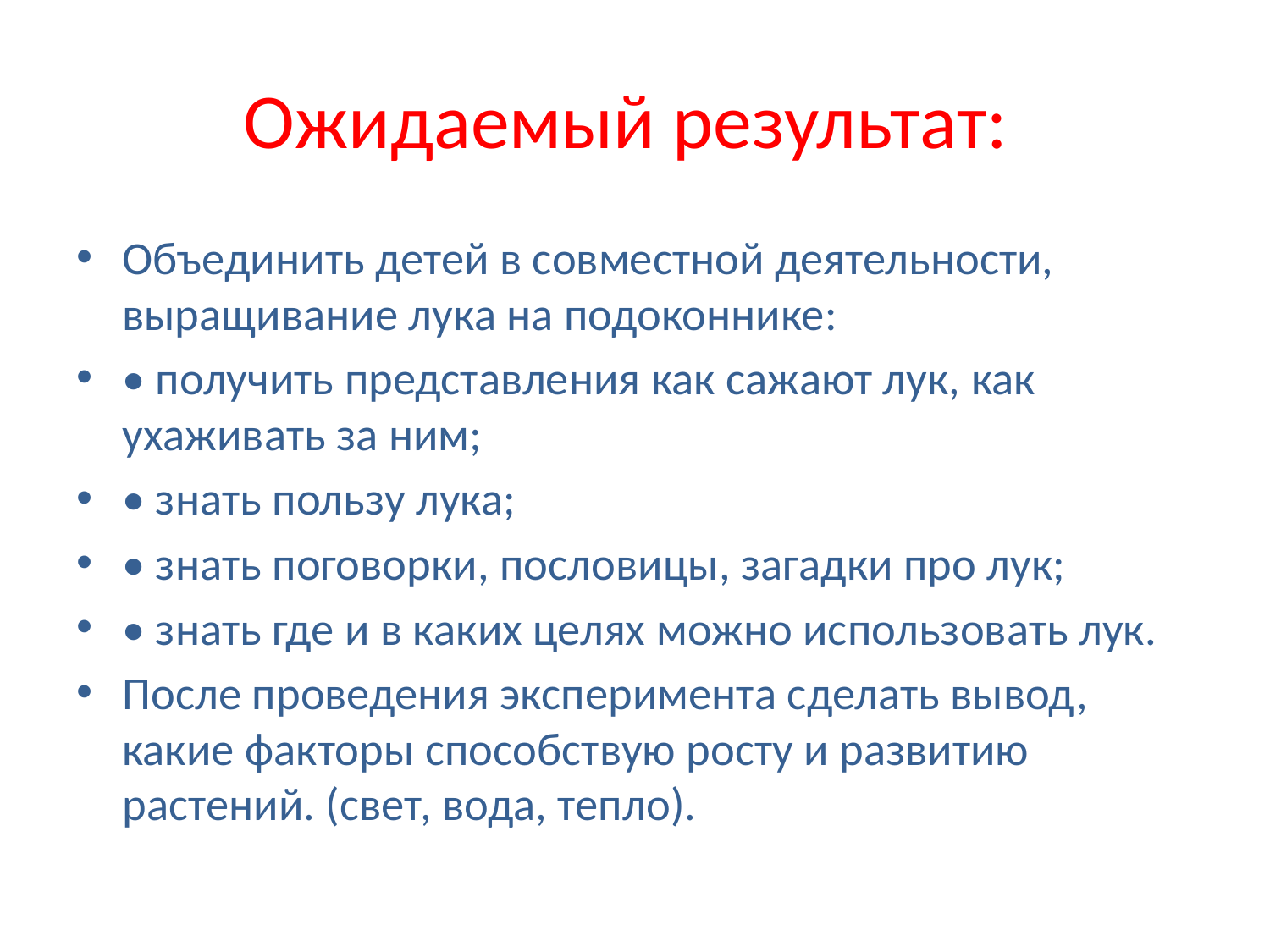

# Ожидаемый результат:
Объединить детей в совместной деятельности, выращивание лука на подоконнике:
• получить представления как сажают лук, как ухаживать за ним;
• знать пользу лука;
• знать поговорки, пословицы, загадки про лук;
• знать где и в каких целях можно использовать лук.
После проведения эксперимента сделать вывод, какие факторы способствую росту и развитию растений. (свет, вода, тепло).